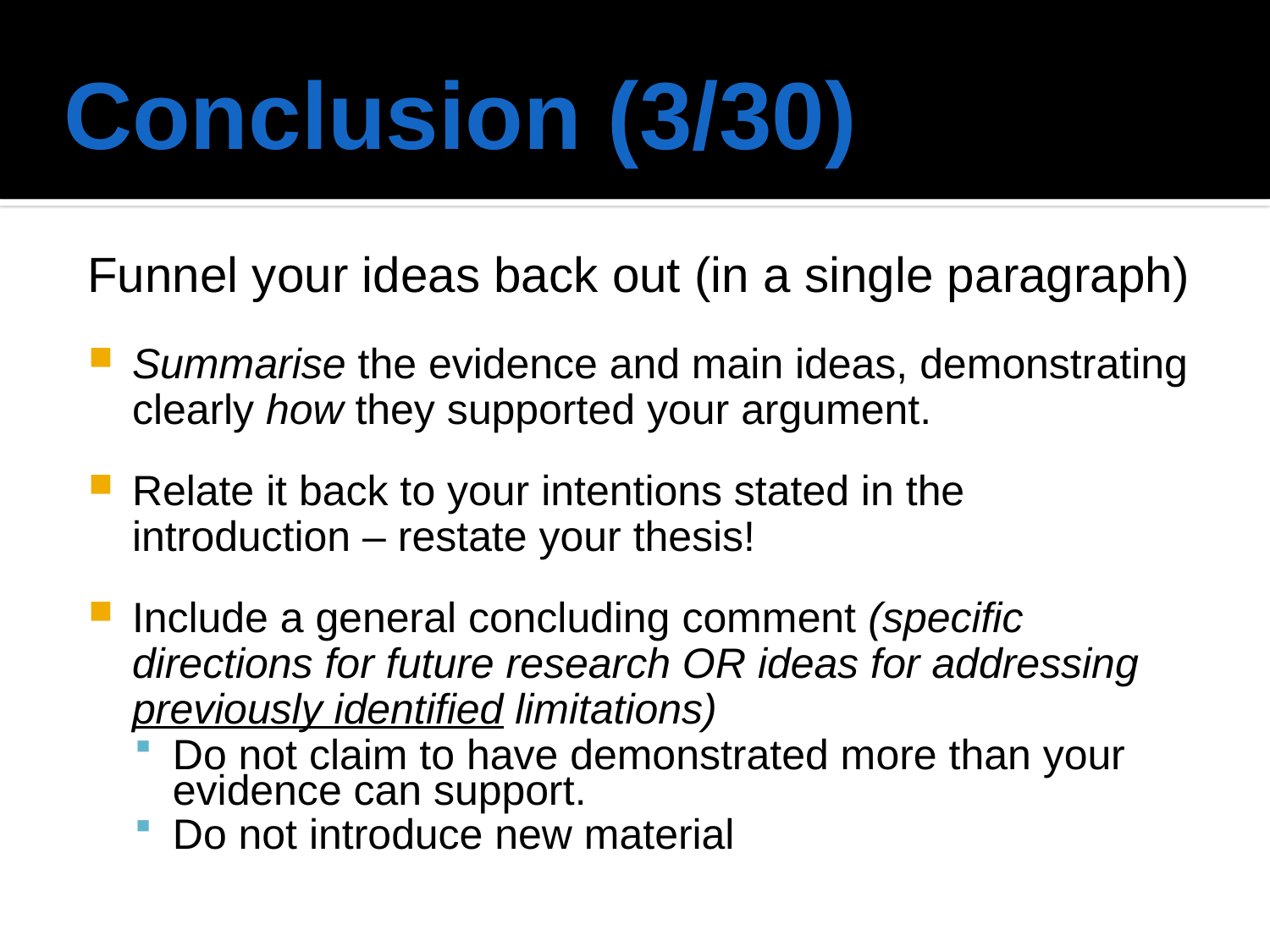

# Conclusion (3/30)
Funnel your ideas back out (in a single paragraph)

Summarise the evidence and main ideas, demonstrating clearly how they supported your argument.

Relate it back to your intentions stated in the introduction – restate your thesis!

Include a general concluding comment (specific directions for future research OR ideas for addressing previously identified limitations)
Do not claim to have demonstrated more than your evidence can support.
Do not introduce new material